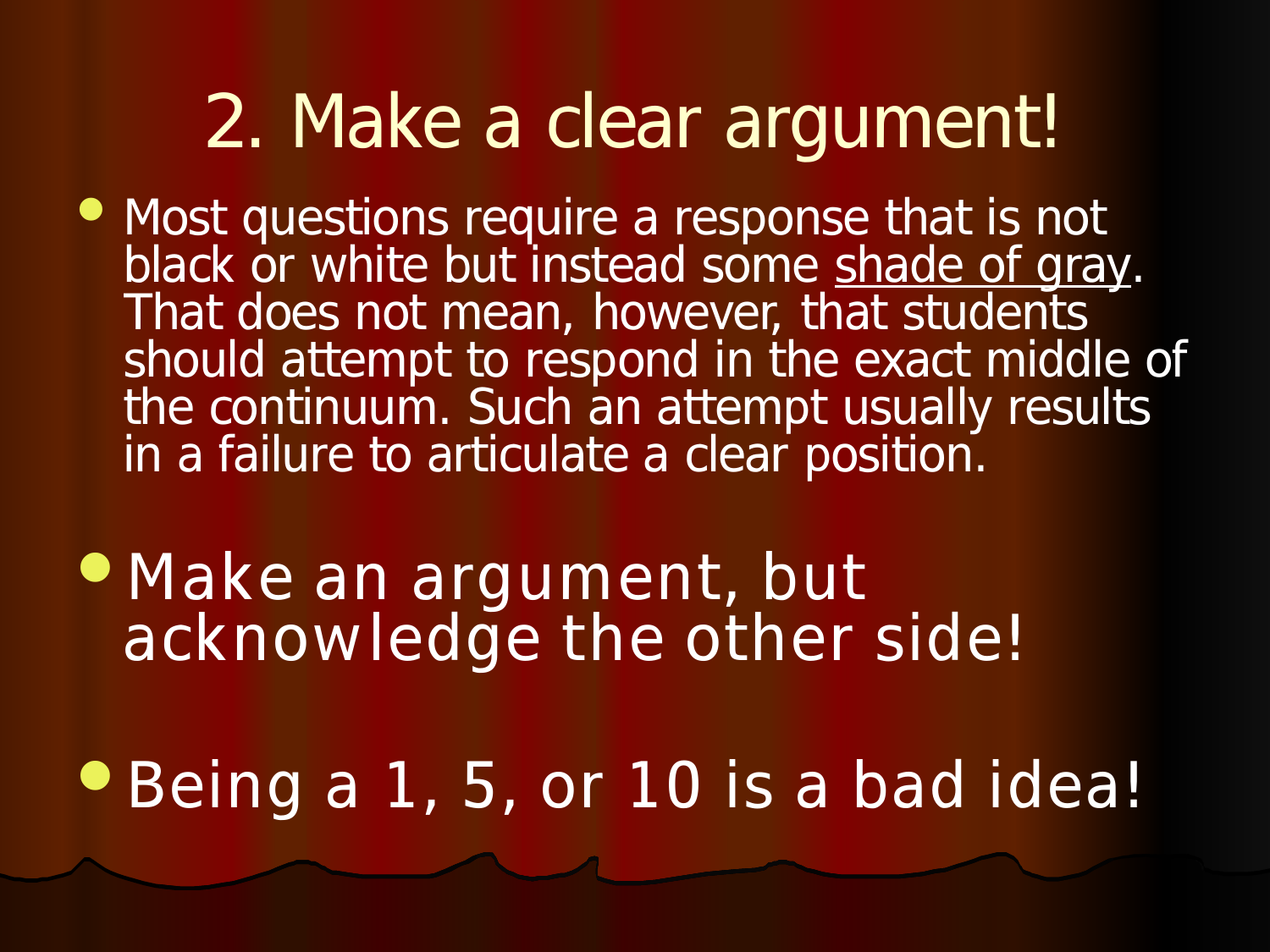

# 2. Make a clear argument!
Most questions require a response that is not black or white but instead some shade of gray. That does not mean, however, that students should attempt to respond in the exact middle of the continuum. Such an attempt usually results in a failure to articulate a clear position.

Make an argument, but acknowledge the other side!

Being a 1, 5, or 10 is a bad idea!